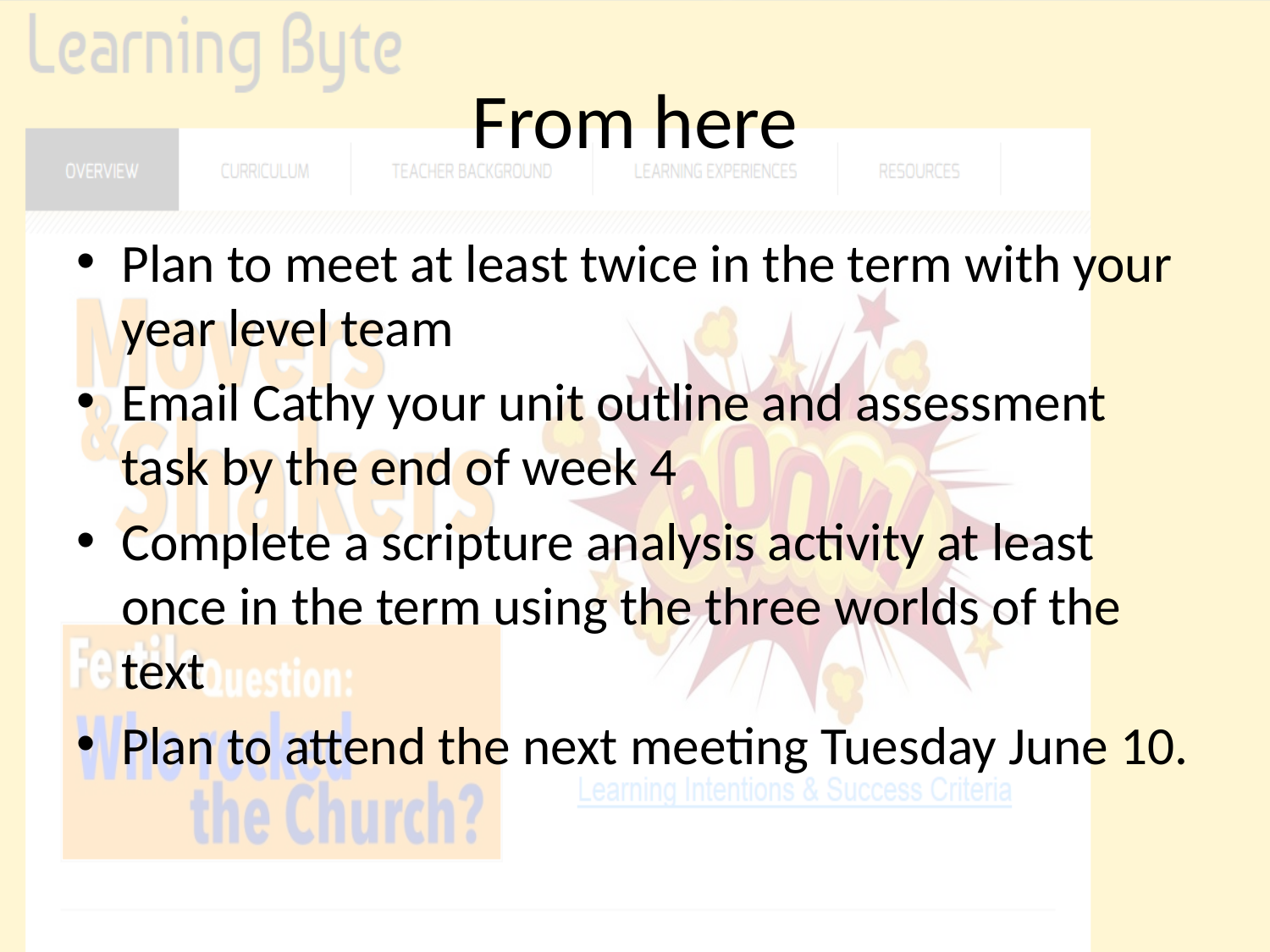

# From here
Plan to meet at least twice in the term with your year level team
Email Cathy your unit outline and assessment task by the end of week 4
Complete a scripture analysis activity at least once in the term using the three worlds of the text
Plan to attend the next meeting Tuesday June 10.